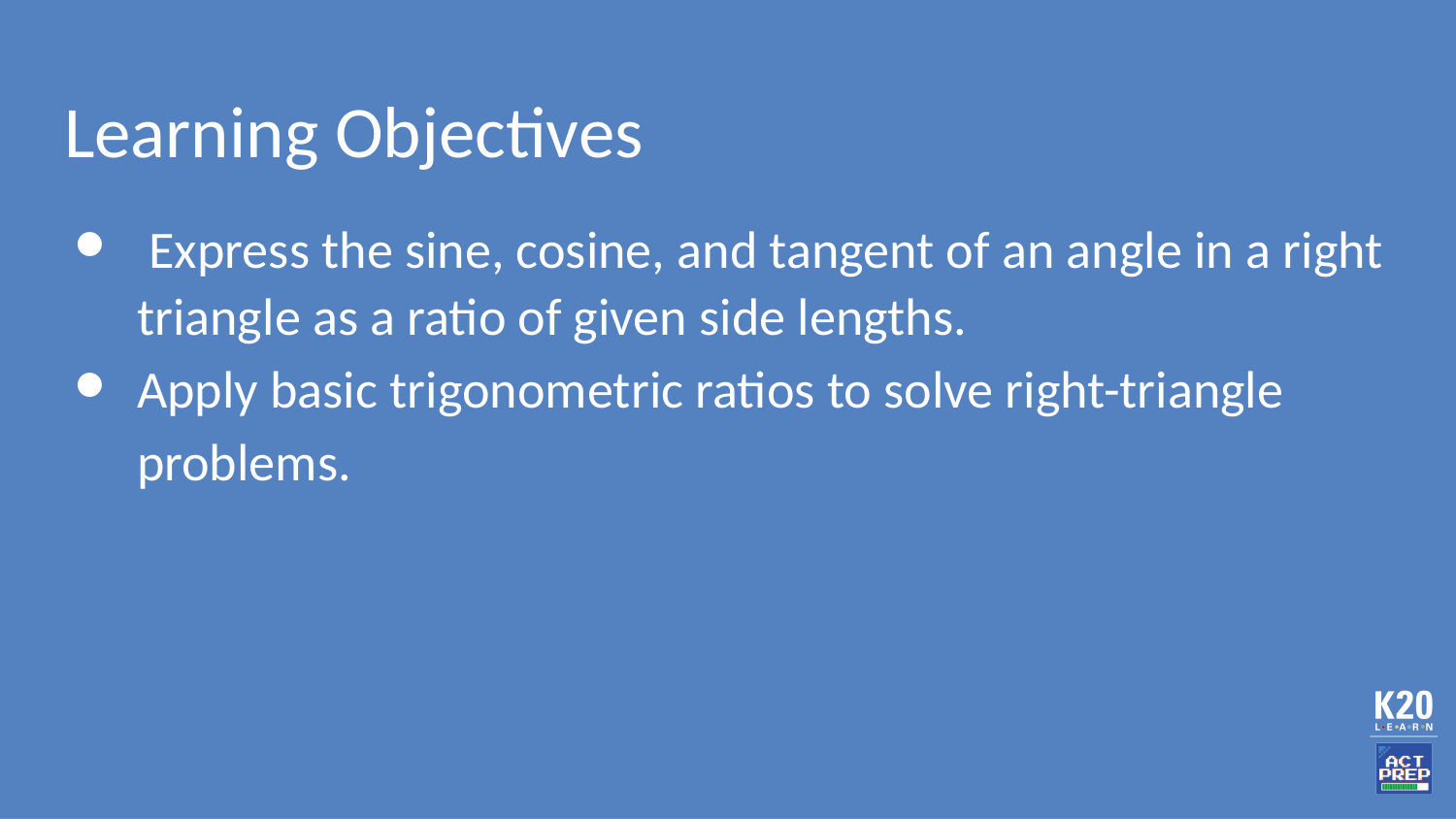

# Learning Objectives
 Express the sine, cosine, and tangent of an angle in a right triangle as a ratio of given side lengths.
Apply basic trigonometric ratios to solve right-triangle problems.